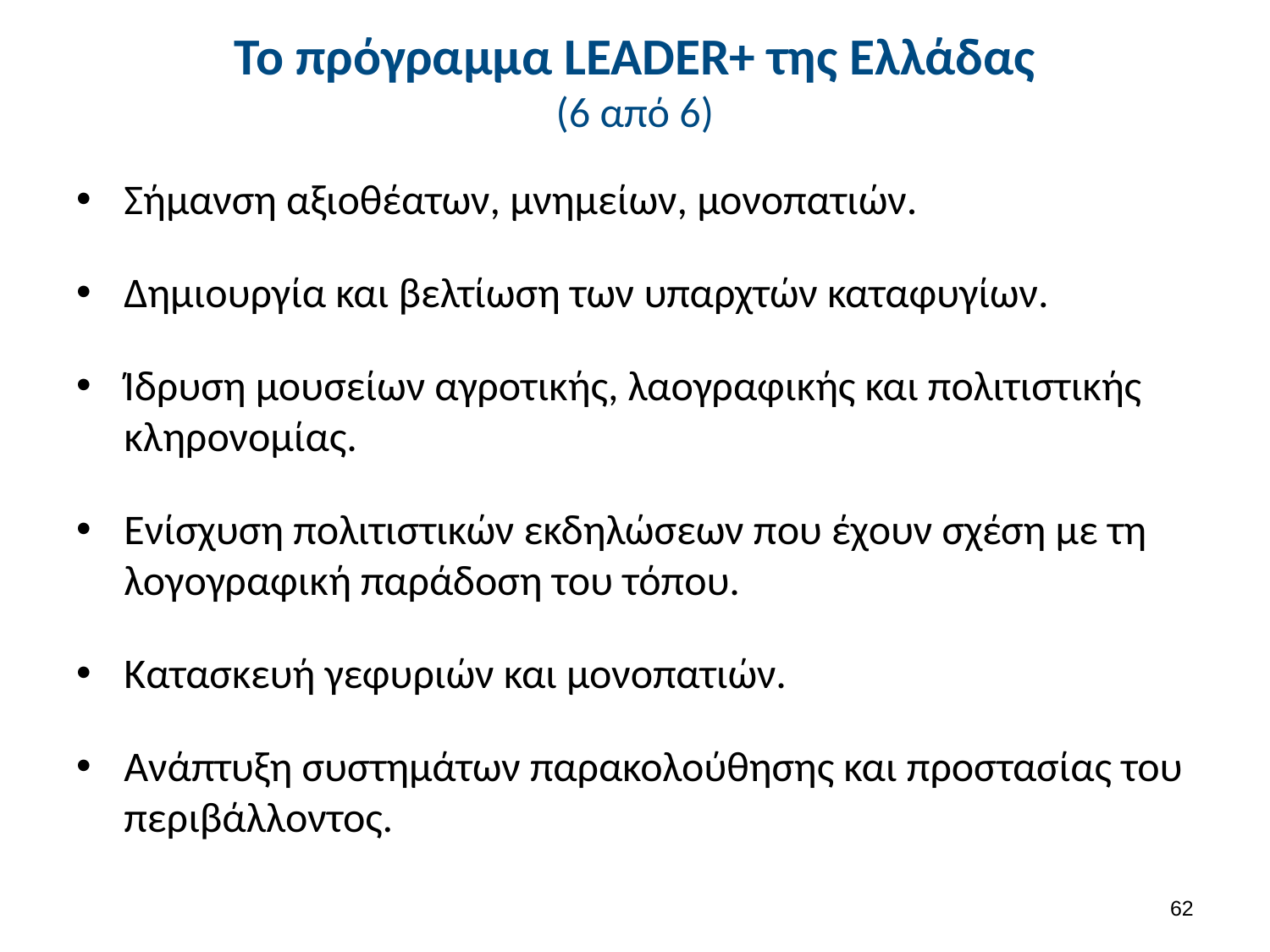

# Το πρόγραμμα LEADER+ της Ελλάδας (6 από 6)
Σήμανση αξιοθέατων, μνημείων, μονοπατιών.
Δημιουργία και βελτίωση των υπαρχτών καταφυγίων.
Ίδρυση μουσείων αγροτικής, λαογραφικής και πολιτιστικής κληρονομίας.
Ενίσχυση πολιτιστικών εκδηλώσεων που έχουν σχέση με τη λογογραφική παράδοση του τόπου.
Κατασκευή γεφυριών και μονοπατιών.
Ανάπτυξη συστημάτων παρακολούθησης και προστασίας του περιβάλλοντος.

62